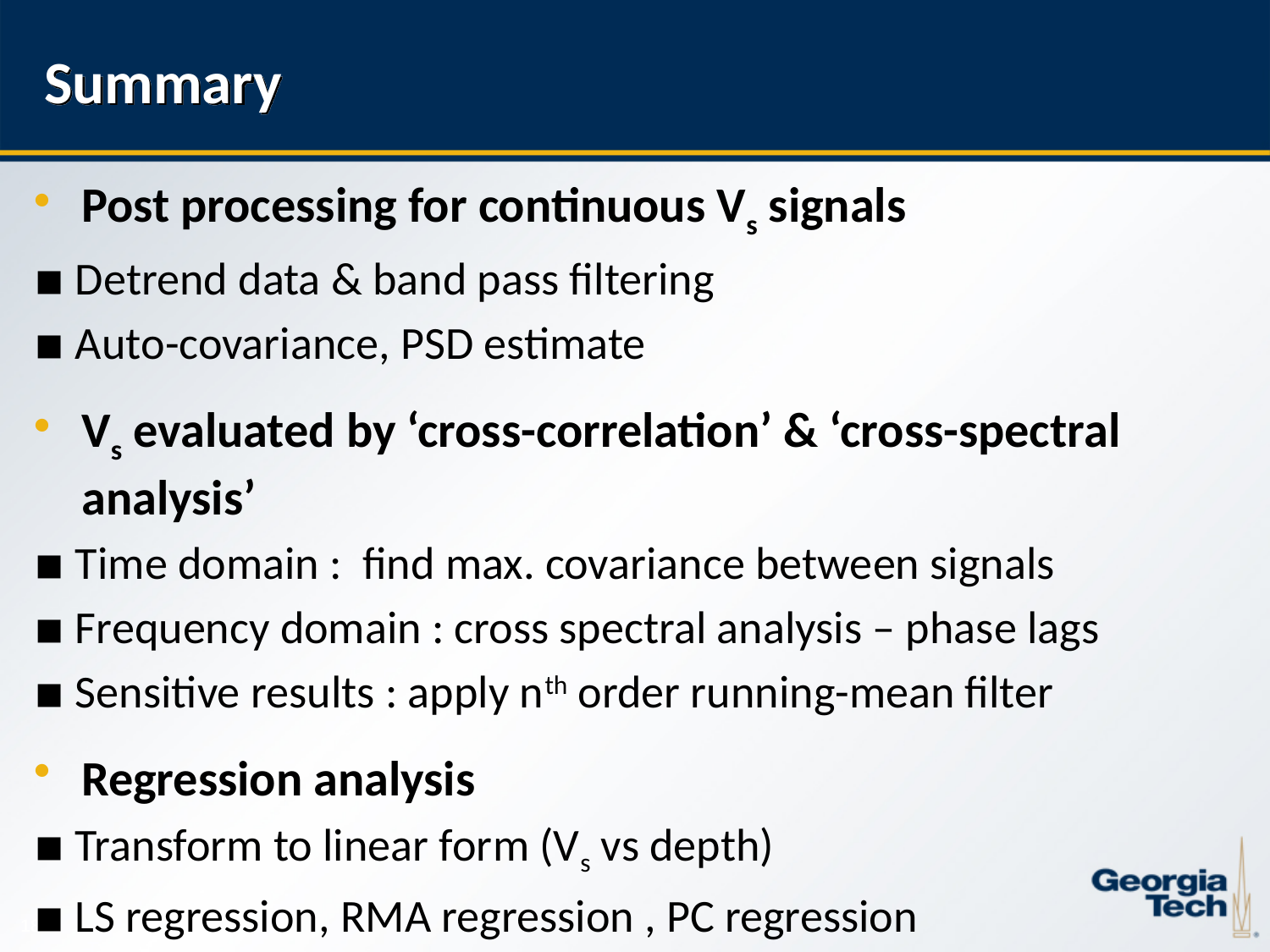

# Summary
Post processing for continuous Vs signals
▪ Detrend data & band pass filtering
▪ Auto-covariance, PSD estimate

Vs evaluated by ‘cross-correlation’ & ‘cross-spectral analysis’
▪ Time domain :  find max. covariance between signals
▪ Frequency domain : cross spectral analysis – phase lags
▪ Sensitive results : apply nth order running-mean filter

Regression analysis
▪ Transform to linear form (Vs vs depth)
▪ LS regression, RMA regression , PC regression